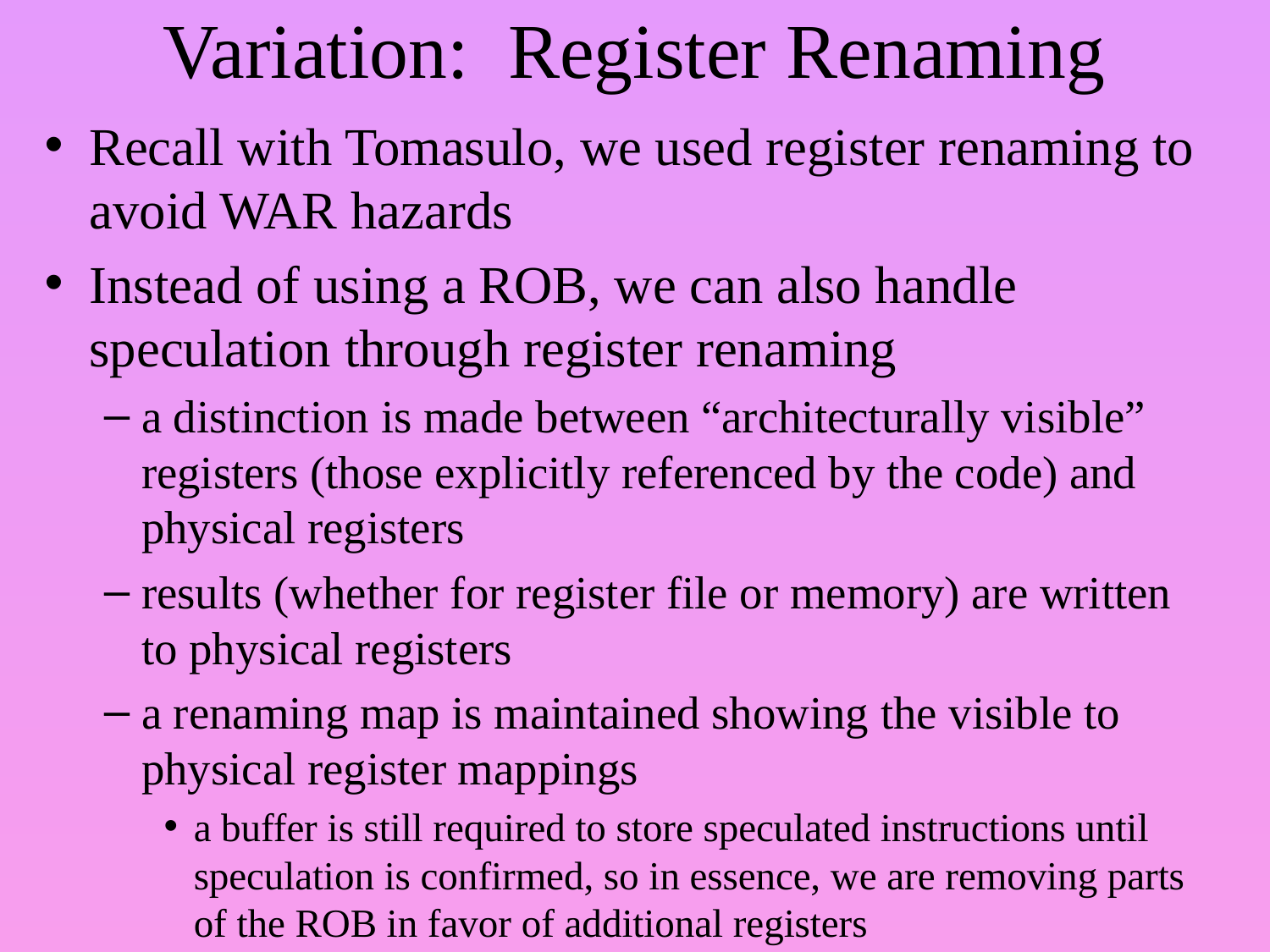

# Variation:  Register Renaming
Recall with Tomasulo, we used register renaming to avoid WAR hazards
Instead of using a ROB, we can also handle speculation through register renaming
a distinction is made between “architecturally visible” registers (those explicitly referenced by the code) and physical registers
results (whether for register file or memory) are written to physical registers
a renaming map is maintained showing the visible to physical register mappings
a buffer is still required to store speculated instructions until speculation is confirmed, so in essence, we are removing parts of the ROB in favor of additional registers